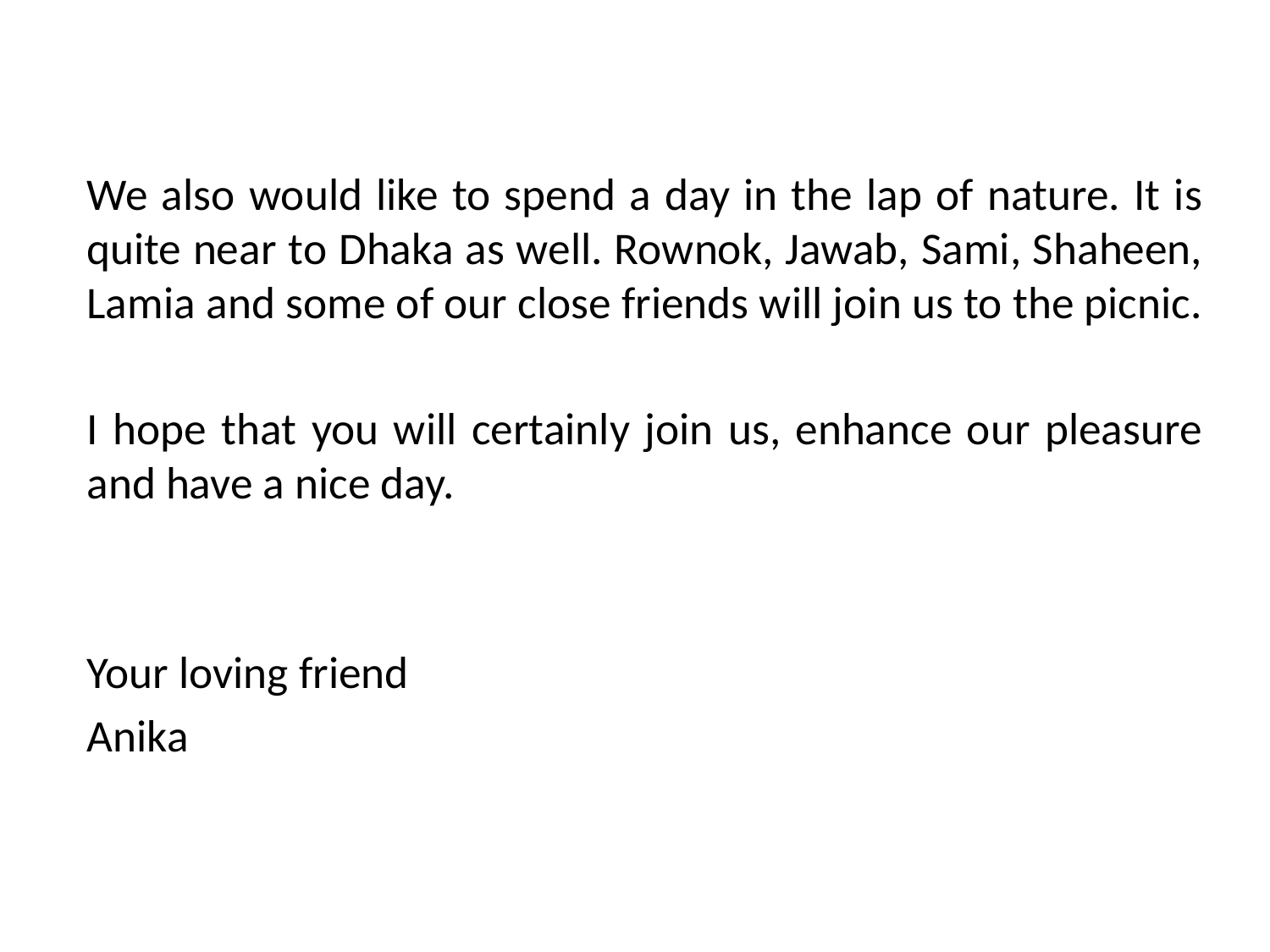

We also would like to spend a day in the lap of nature. It is quite near to Dhaka as well. Rownok, Jawab, Sami, Shaheen, Lamia and some of our close friends will join us to the picnic.

I hope that you will certainly join us, enhance our pleasure and have a nice day.

Your loving friend
Anika